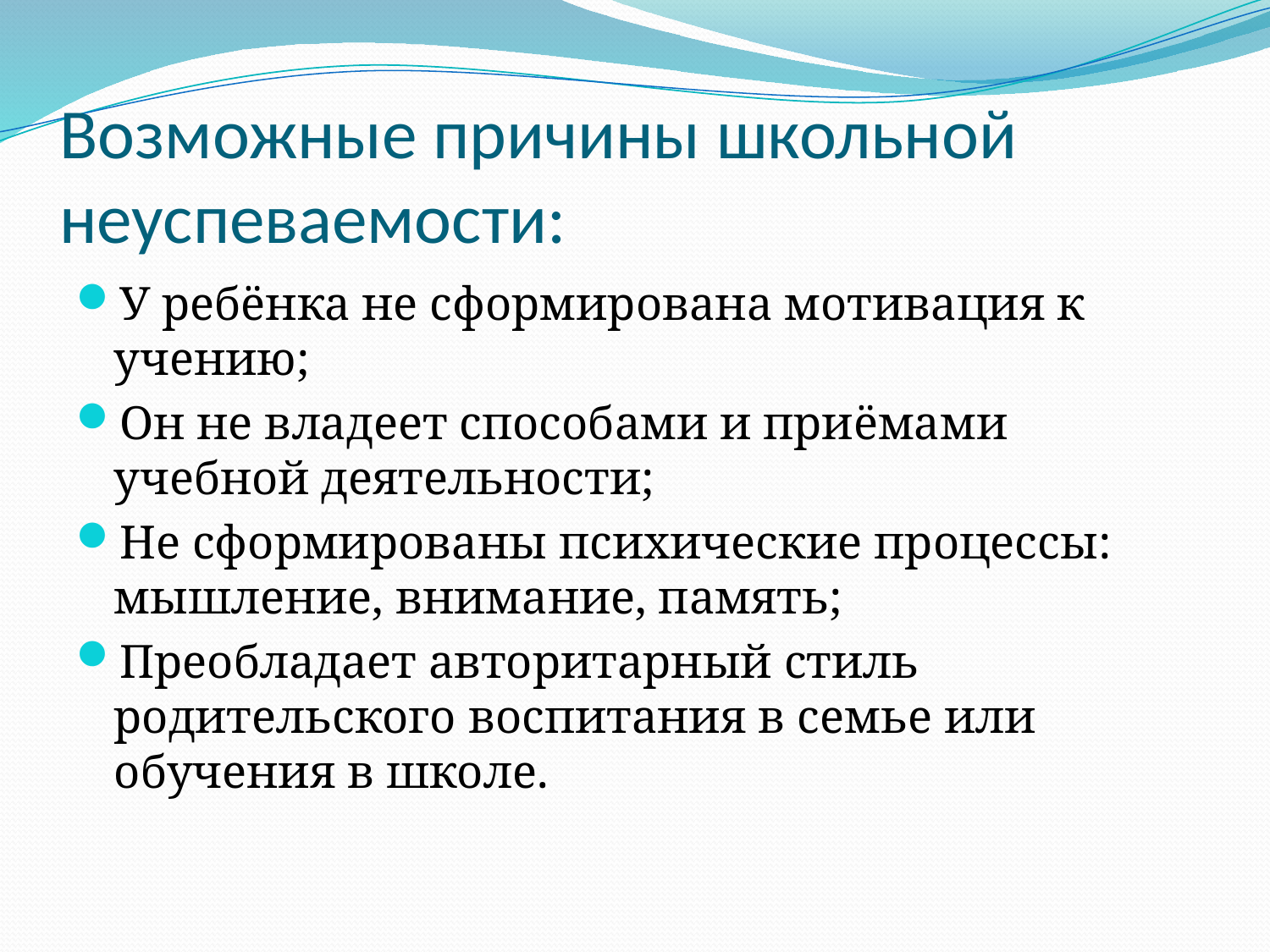

# Возможные причины школьной неуспеваемости:
У ребёнка не сформирована мотивация к учению;
Он не владеет способами и приёмами учебной деятельности;
Не сформированы психические процессы: мышление, внимание, память;
Преобладает авторитарный стиль родительского воспитания в семье или обучения в школе.